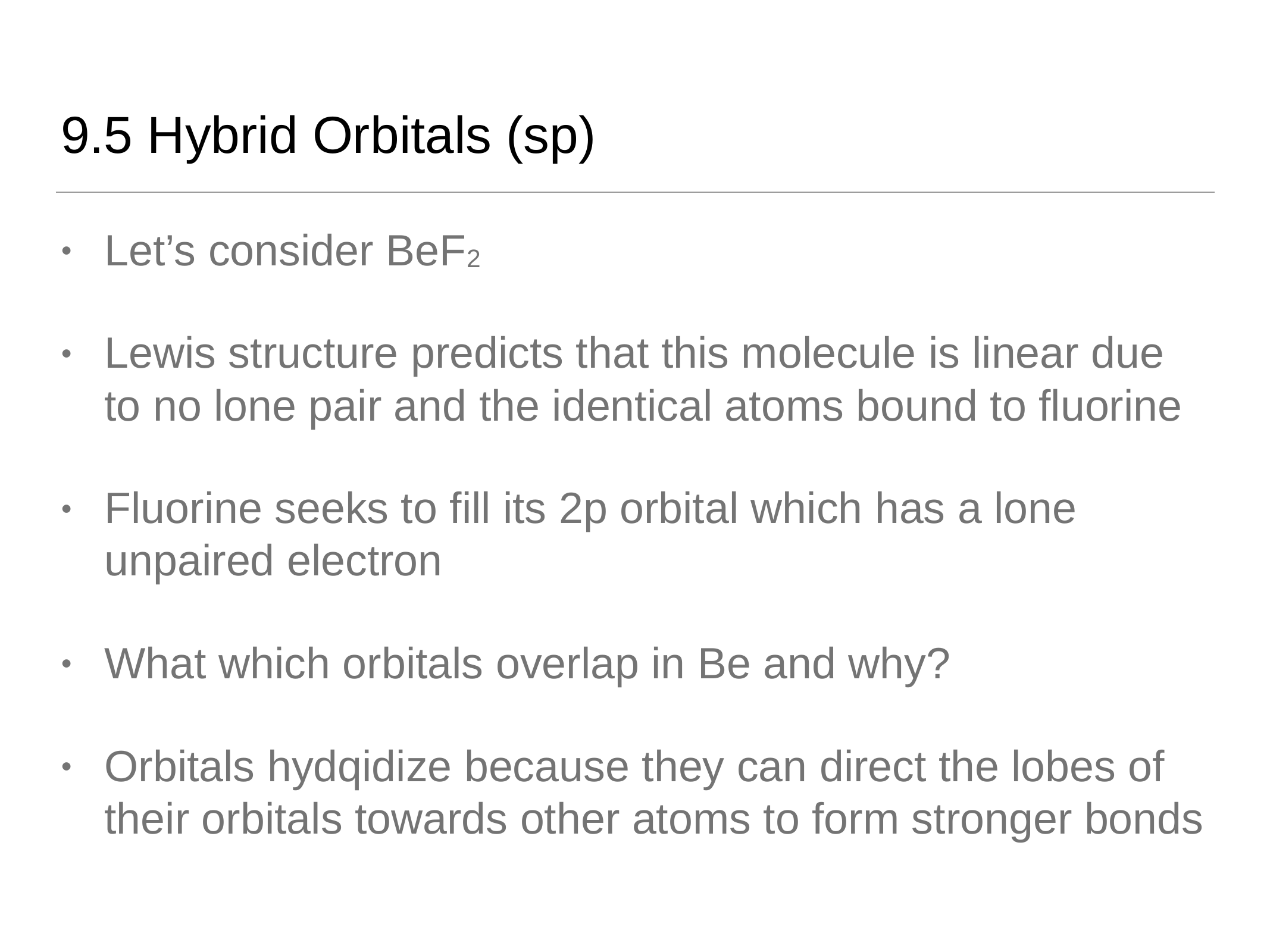

# 9.5 Hybrid Orbitals (sp)
Let’s consider BeF2
Lewis structure predicts that this molecule is linear due to no lone pair and the identical atoms bound to fluorine
Fluorine seeks to fill its 2p orbital which has a lone unpaired electron
What which orbitals overlap in Be and why?
Orbitals hydqidize because they can direct the lobes of their orbitals towards other atoms to form stronger bonds